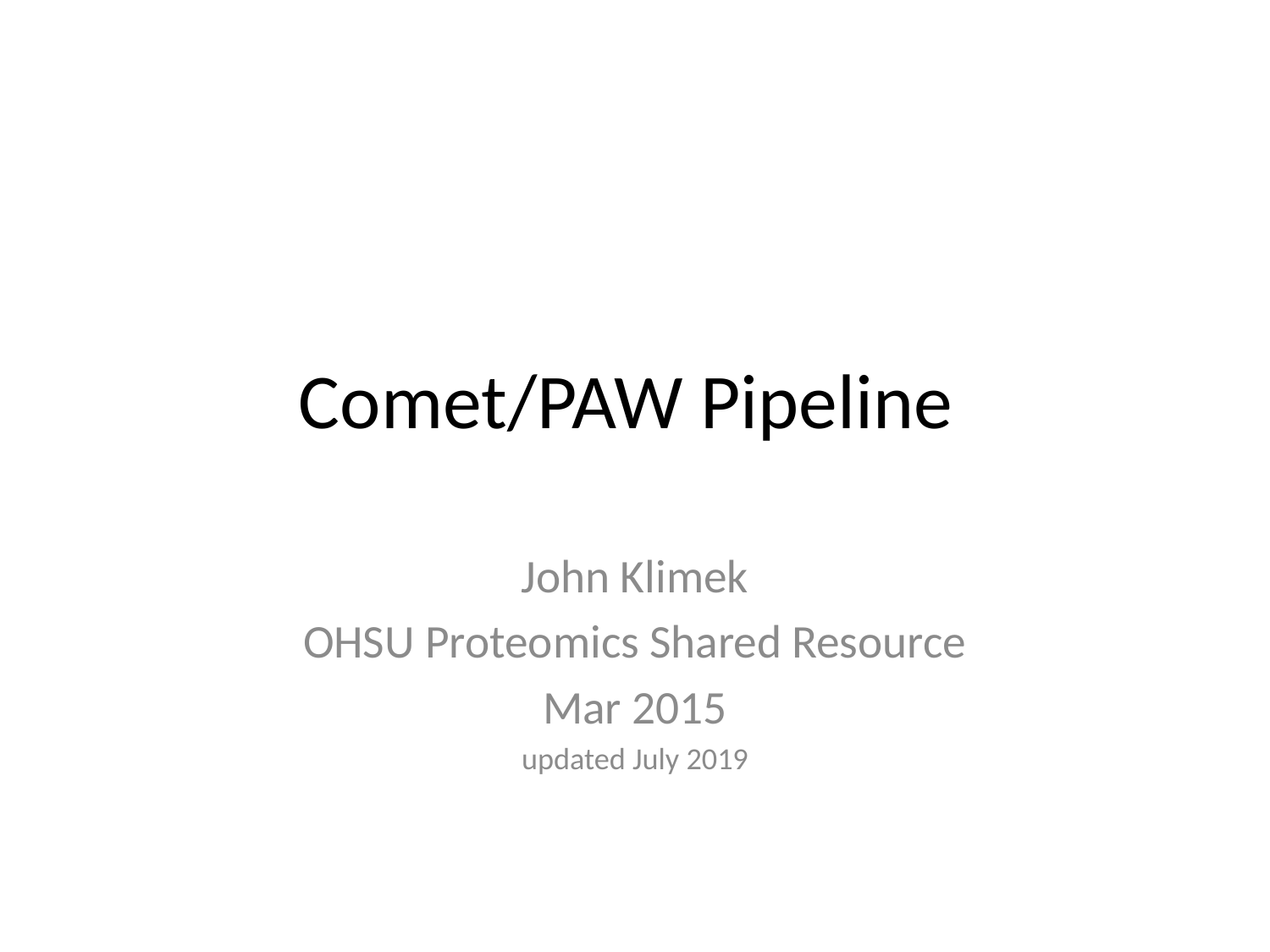

# Comet/PAW Pipeline
John Klimek
OHSU Proteomics Shared Resource
Mar 2015
updated July 2019